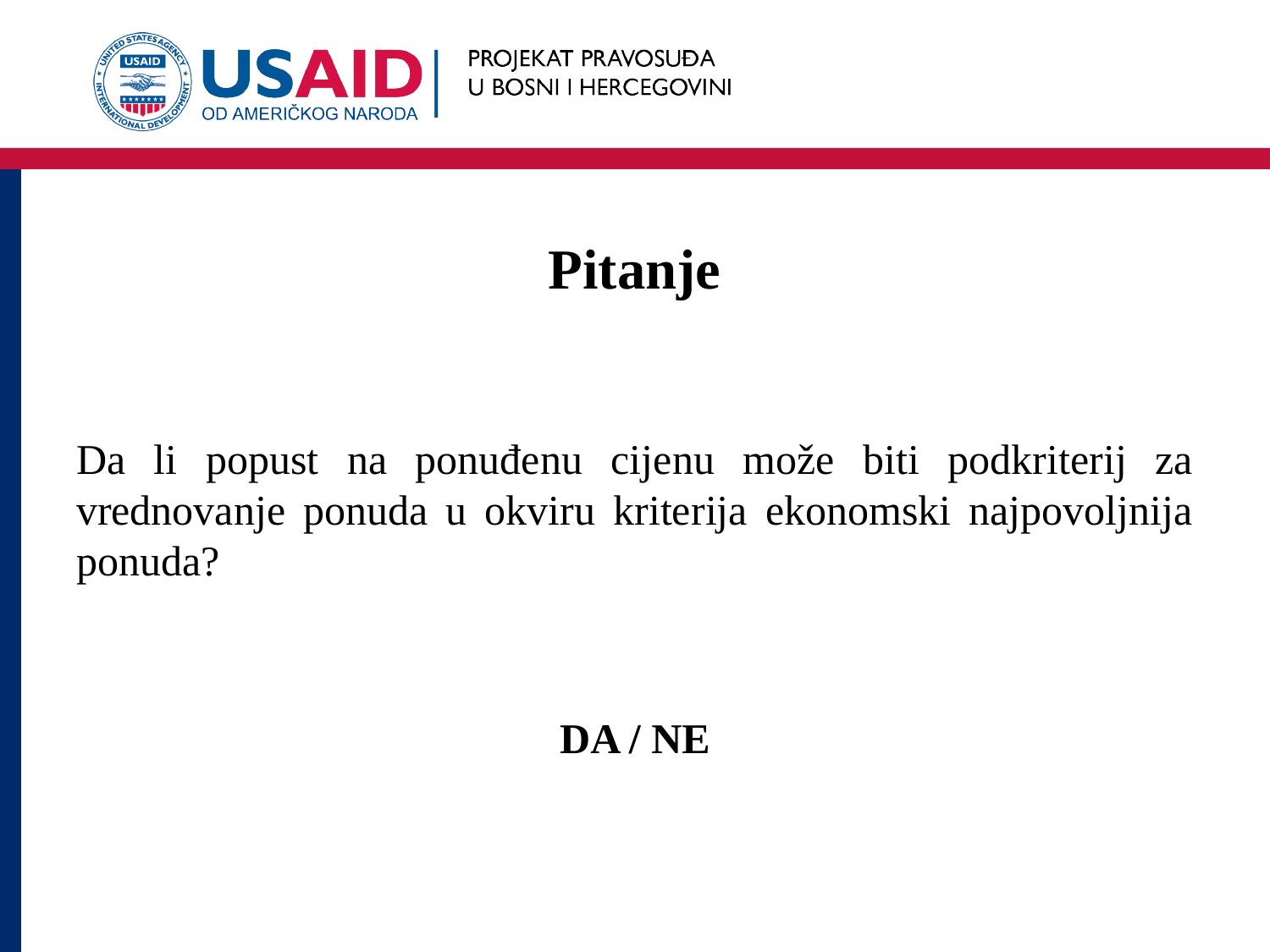

# Pitanje

Da li popust na ponuđenu cijenu može biti podkriterij za vrednovanje ponuda u okviru kriterija ekonomski najpovoljnija ponuda?

DA / NE